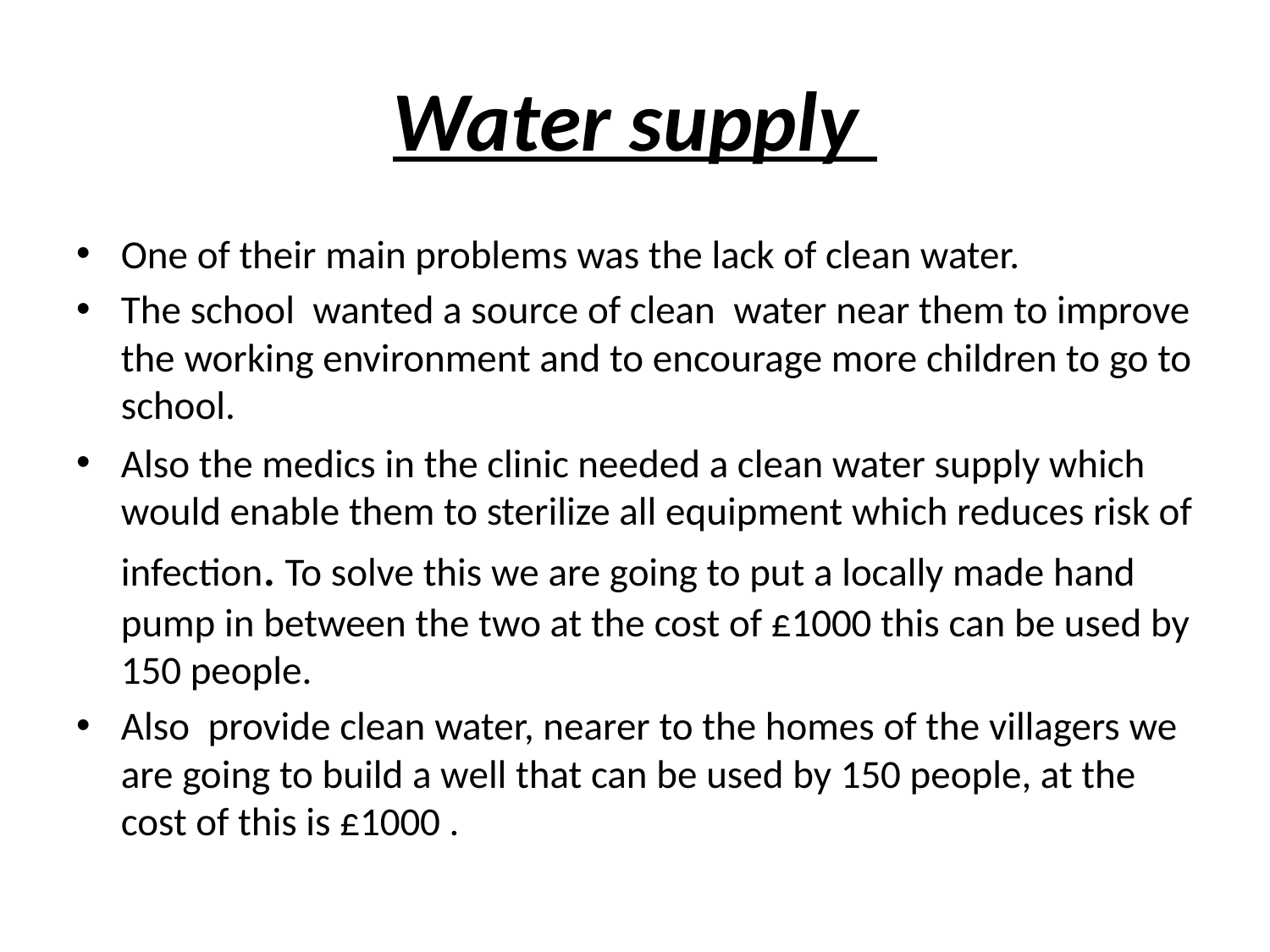

# Water supply
One of their main problems was the lack of clean water.
The school  wanted a source of clean  water near them to improve the working environment and to encourage more children to go to school.
Also the medics in the clinic needed a clean water supply which would enable them to sterilize all equipment which reduces risk of infection. To solve this we are going to put a locally made hand pump in between the two at the cost of £1000 this can be used by 150 people.
Also  provide clean water, nearer to the homes of the villagers we are going to build a well that can be used by 150 people, at the cost of this is £1000 .